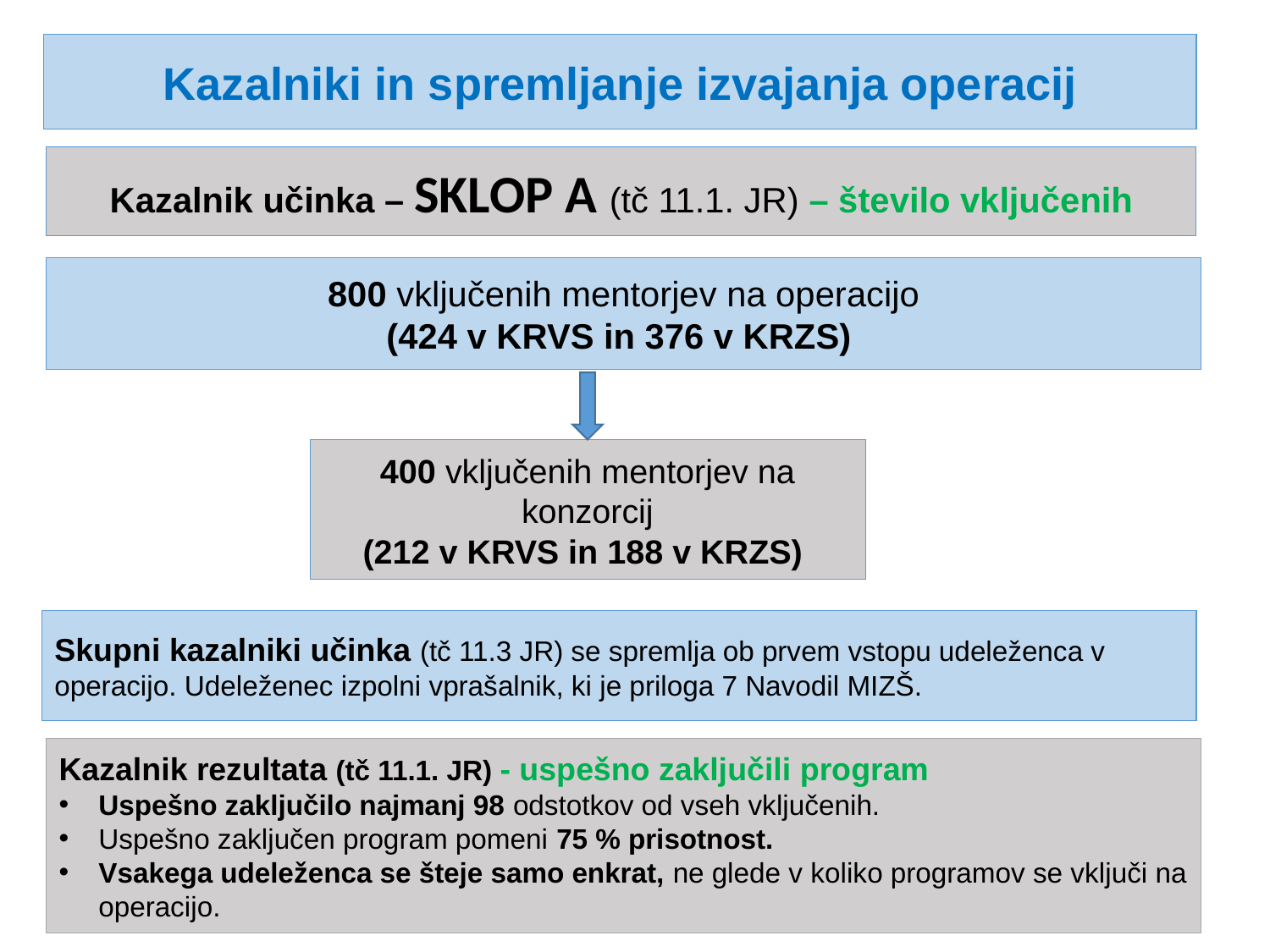

Kazalniki in spremljanje izvajanja operacij

Kazalnik učinka – SKLOP A (tč 11.1. JR) – število vključenih

800 vključenih mentorjev na operacijo
(424 v KRVS in 376 v KRZS)

400 vključenih mentorjev na konzorcij
(212 v KRVS in 188 v KRZS)

Skupni kazalniki učinka (tč 11.3 JR) se spremlja ob prvem vstopu udeleženca v operacijo. Udeleženec izpolni vprašalnik, ki je priloga 7 Navodil MIZŠ.
Kazalnik rezultata (tč 11.1. JR) - uspešno zaključili program
Uspešno zaključilo najmanj 98 odstotkov od vseh vključenih.
Uspešno zaključen program pomeni 75 % prisotnost.
Vsakega udeleženca se šteje samo enkrat, ne glede v koliko programov se vključi na operacijo.
12